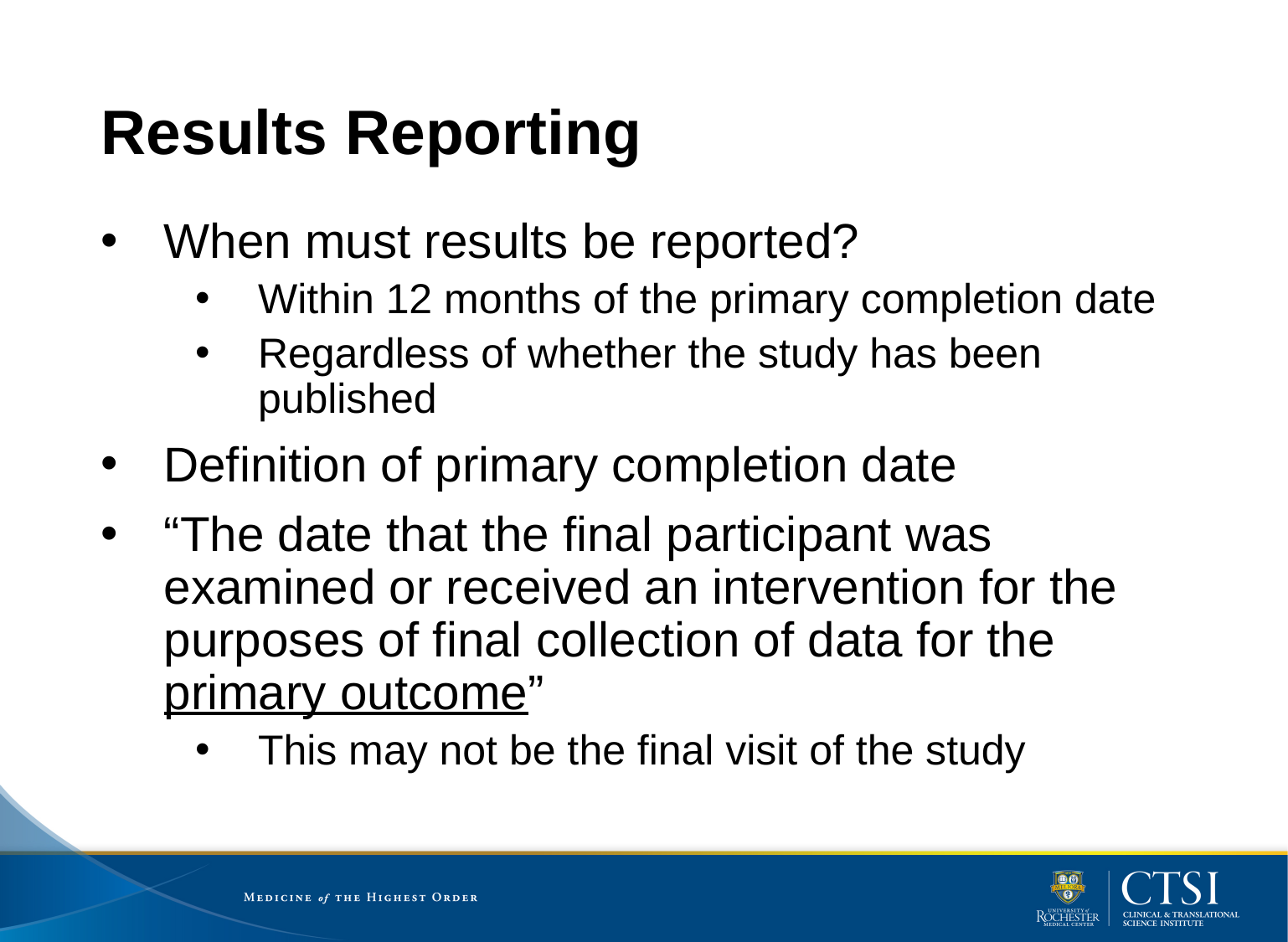

# Results Reporting
When must results be reported?
Within 12 months of the primary completion date
Regardless of whether the study has been published
Definition of primary completion date
“The date that the final participant was examined or received an intervention for the purposes of final collection of data for the primary outcome”
This may not be the final visit of the study